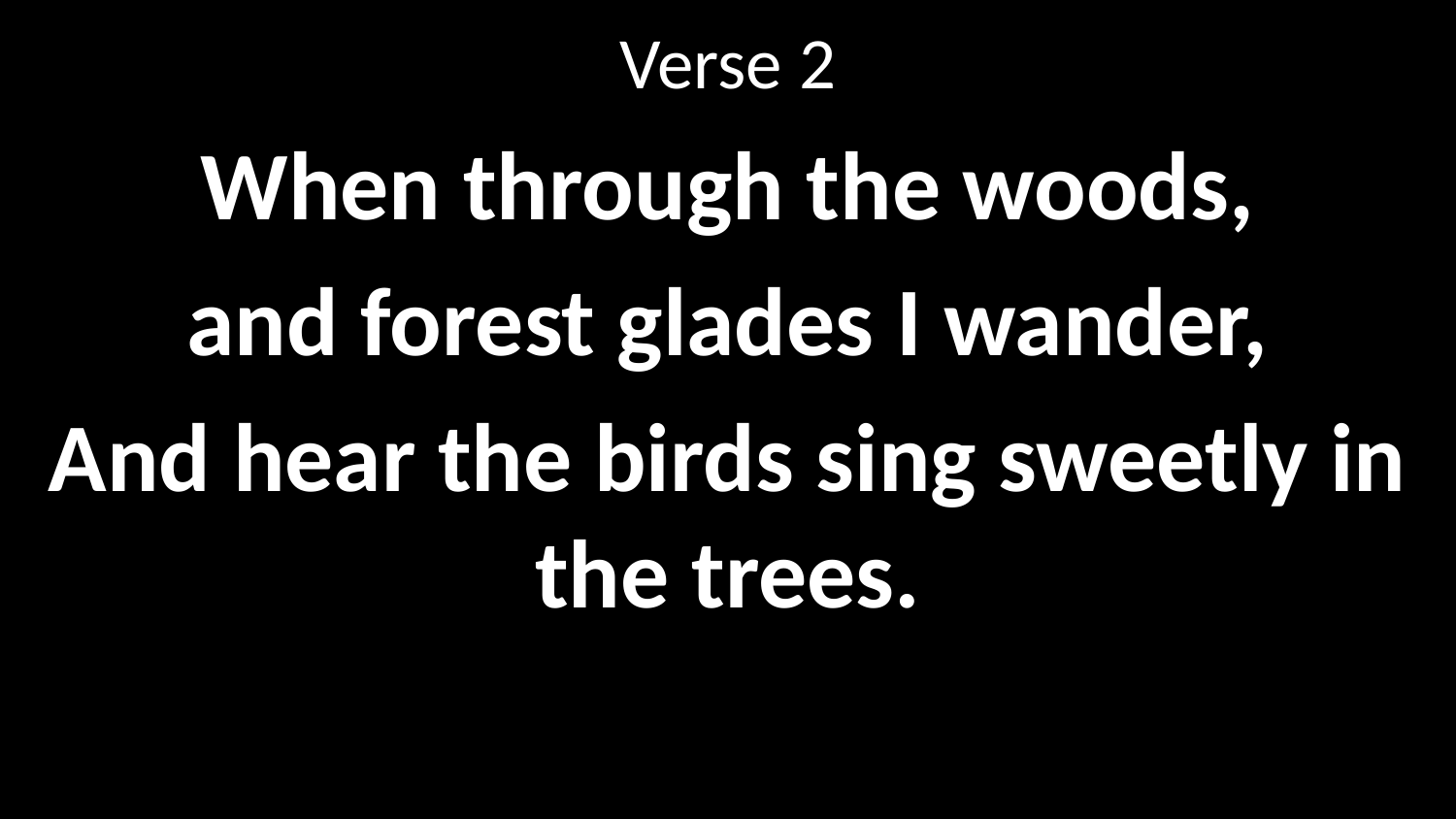

Verse 2
When through the woods,
and forest glades I wander,
And hear the birds sing sweetly in the trees.